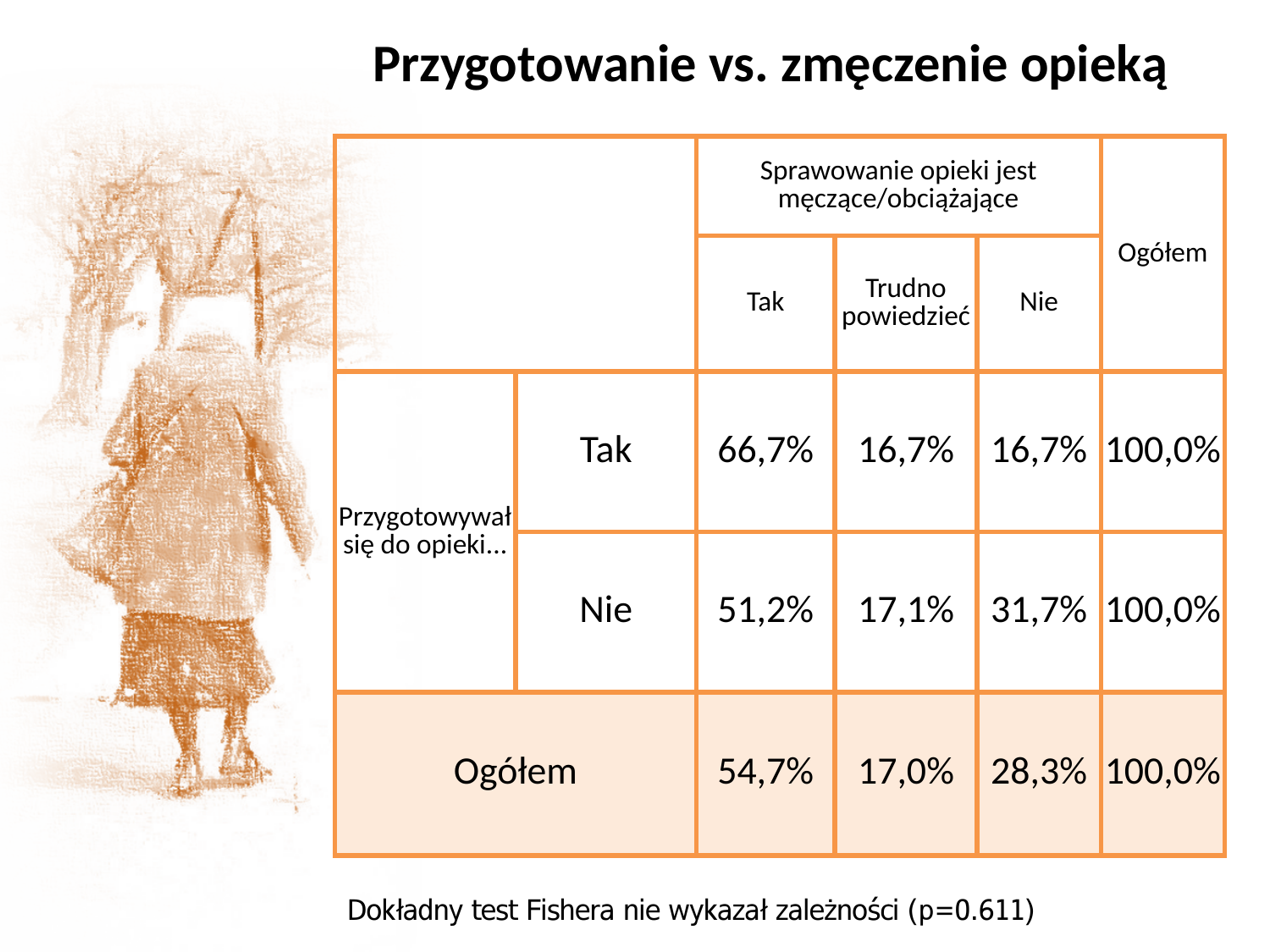

# Przygotowanie vs. zmęczenie opieką
|  |  | Sprawowanie opieki jest męczące/obciążające |  |  | Ogółem |
| --- | --- | --- | --- | --- | --- |
|  |  | Tak | Trudno powiedzieć | Nie |  |
| Przygotowywał się do opieki... | Tak | 66,7% | 16,7% | 16,7% | 100,0% |
|  | Nie | 51,2% | 17,1% | 31,7% | 100,0% |
| Ogółem |  | 54,7% | 17,0% | 28,3% | 100,0% |
Dokładny test Fishera nie wykazał zależności (p=0.611)